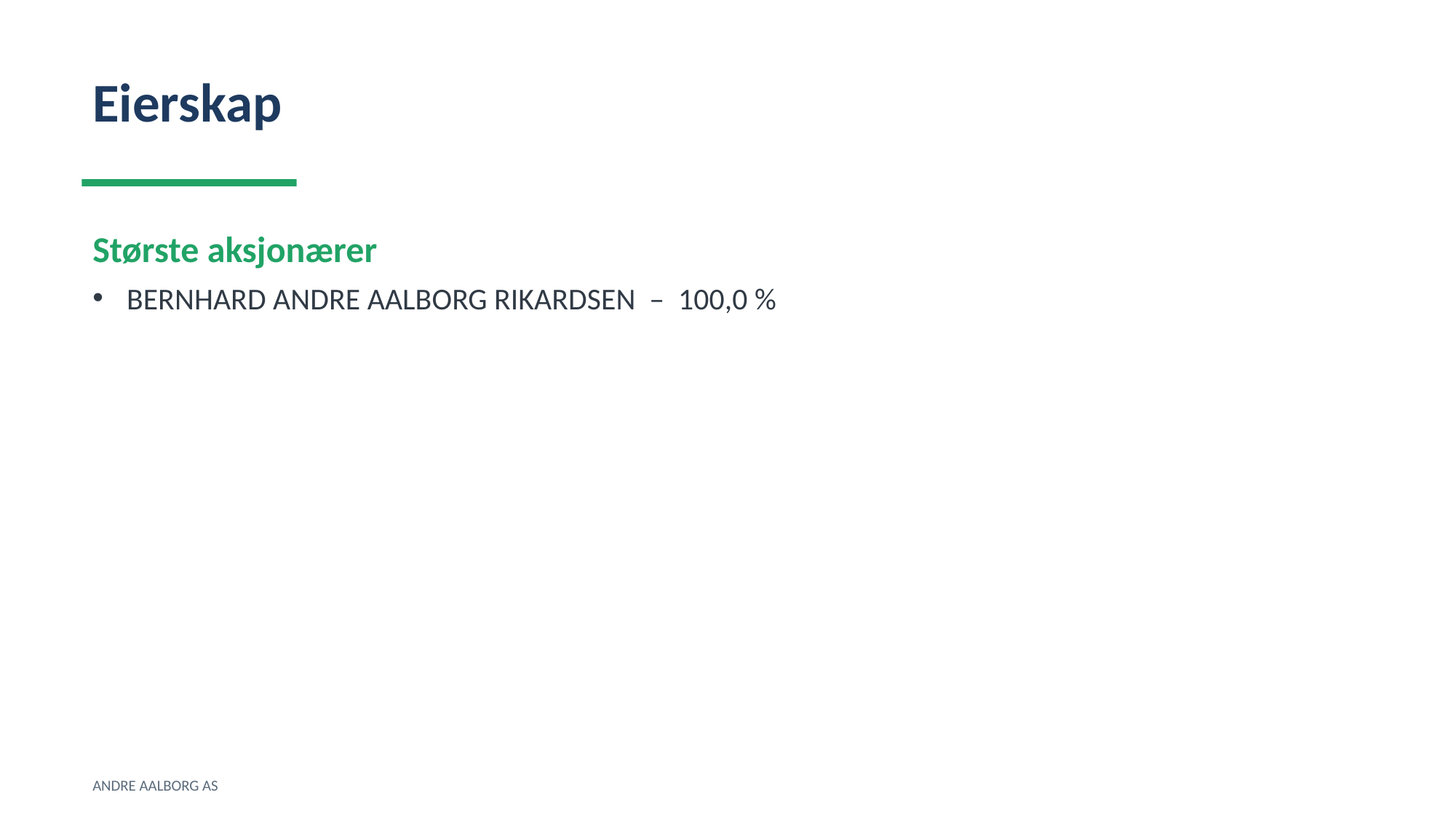

Eierskap

Største aksjonærer
BERNHARD ANDRE AALBORG RIKARDSEN  –  100,0 %
ANDRE AALBORG AS